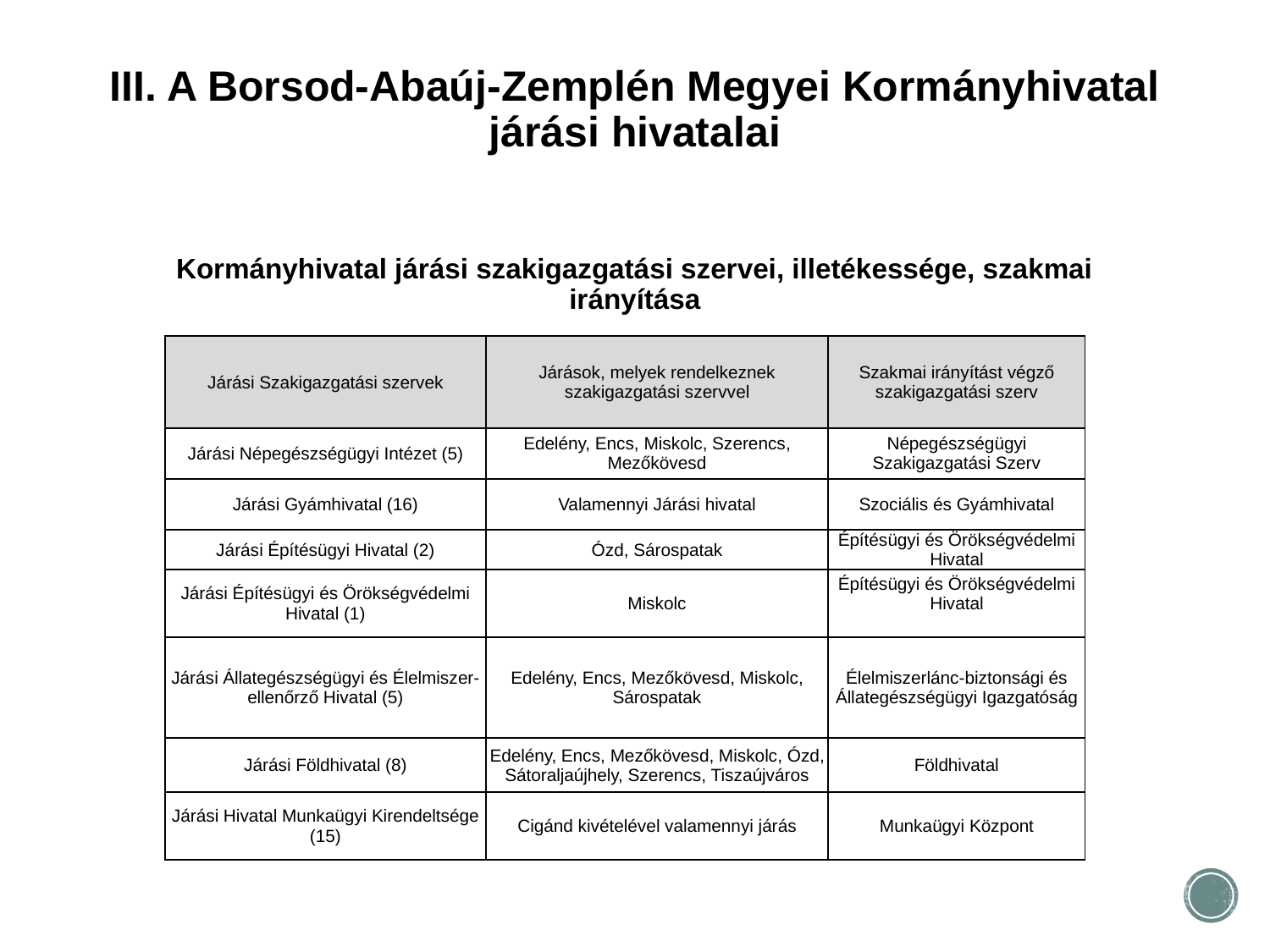

III. A Borsod-Abaúj-Zemplén Megyei Kormányhivatal járási hivatalai
# Kormányhivatal járási szakigazgatási szervei, illetékessége, szakmai irányítása
| Járási Szakigazgatási szervek | Járások, melyek rendelkeznek szakigazgatási szervvel | Szakmai irányítást végző szakigazgatási szerv |
| --- | --- | --- |
| Járási Népegészségügyi Intézet (5) | Edelény, Encs, Miskolc, Szerencs, Mezőkövesd | Népegészségügyi Szakigazgatási Szerv |
| Járási Gyámhivatal (16) | Valamennyi Járási hivatal | Szociális és Gyámhivatal |
| Járási Építésügyi Hivatal (2) | Ózd, Sárospatak | Építésügyi és Örökségvédelmi Hivatal |
| Járási Építésügyi és Örökségvédelmi Hivatal (1) | Miskolc | Építésügyi és Örökségvédelmi Hivatal |
| Járási Állategészségügyi és Élelmiszer-ellenőrző Hivatal (5) | Edelény, Encs, Mezőkövesd, Miskolc, Sárospatak | Élelmiszerlánc-biztonsági és Állategészségügyi Igazgatóság |
| Járási Földhivatal (8) | Edelény, Encs, Mezőkövesd, Miskolc, Ózd, Sátoraljaújhely, Szerencs, Tiszaújváros | Földhivatal |
| Járási Hivatal Munkaügyi Kirendeltsége (15) | Cigánd kivételével valamennyi járás | Munkaügyi Központ |